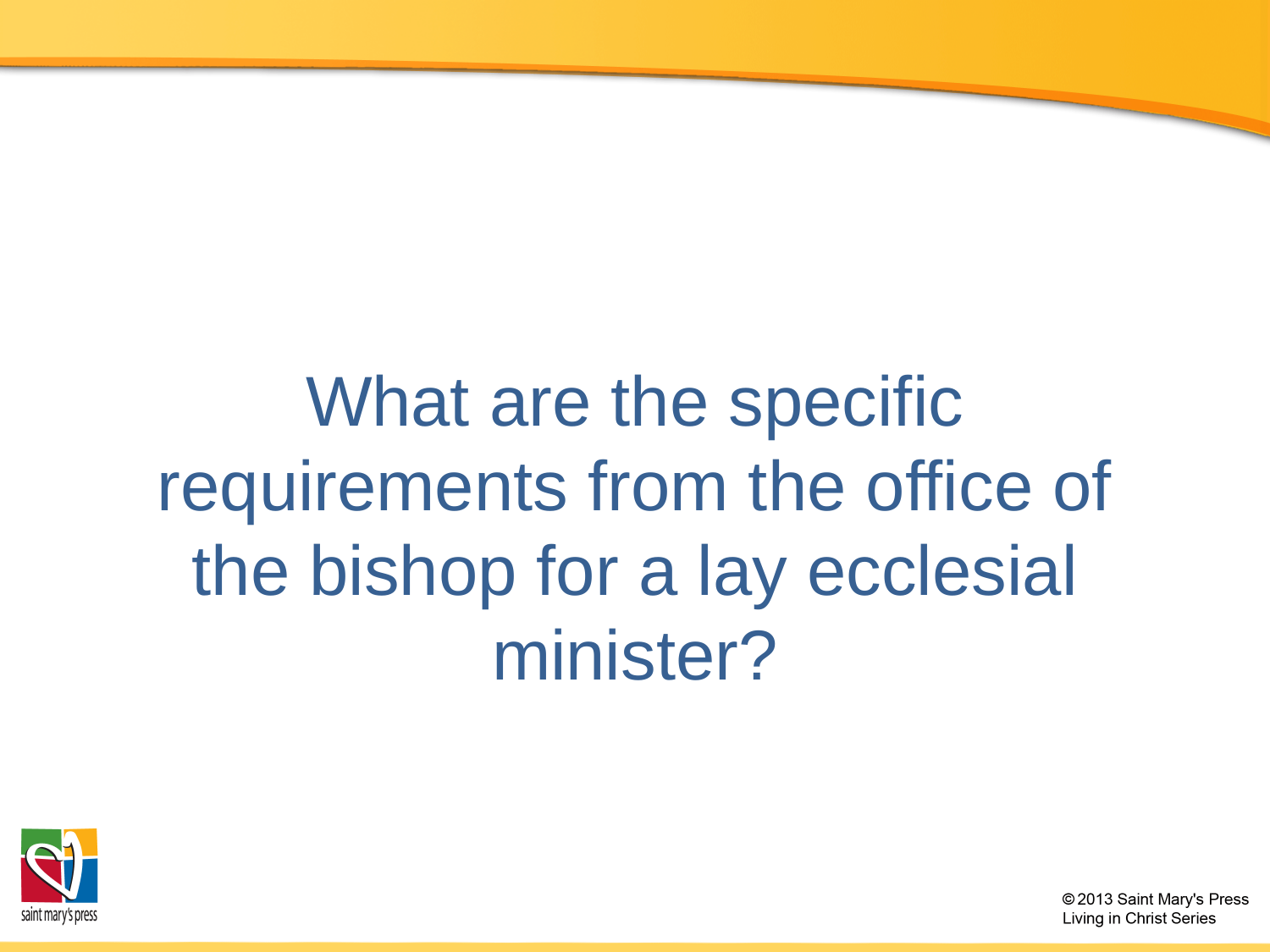

What are the specific requirements from the office of the bishop for a lay ecclesial minister?